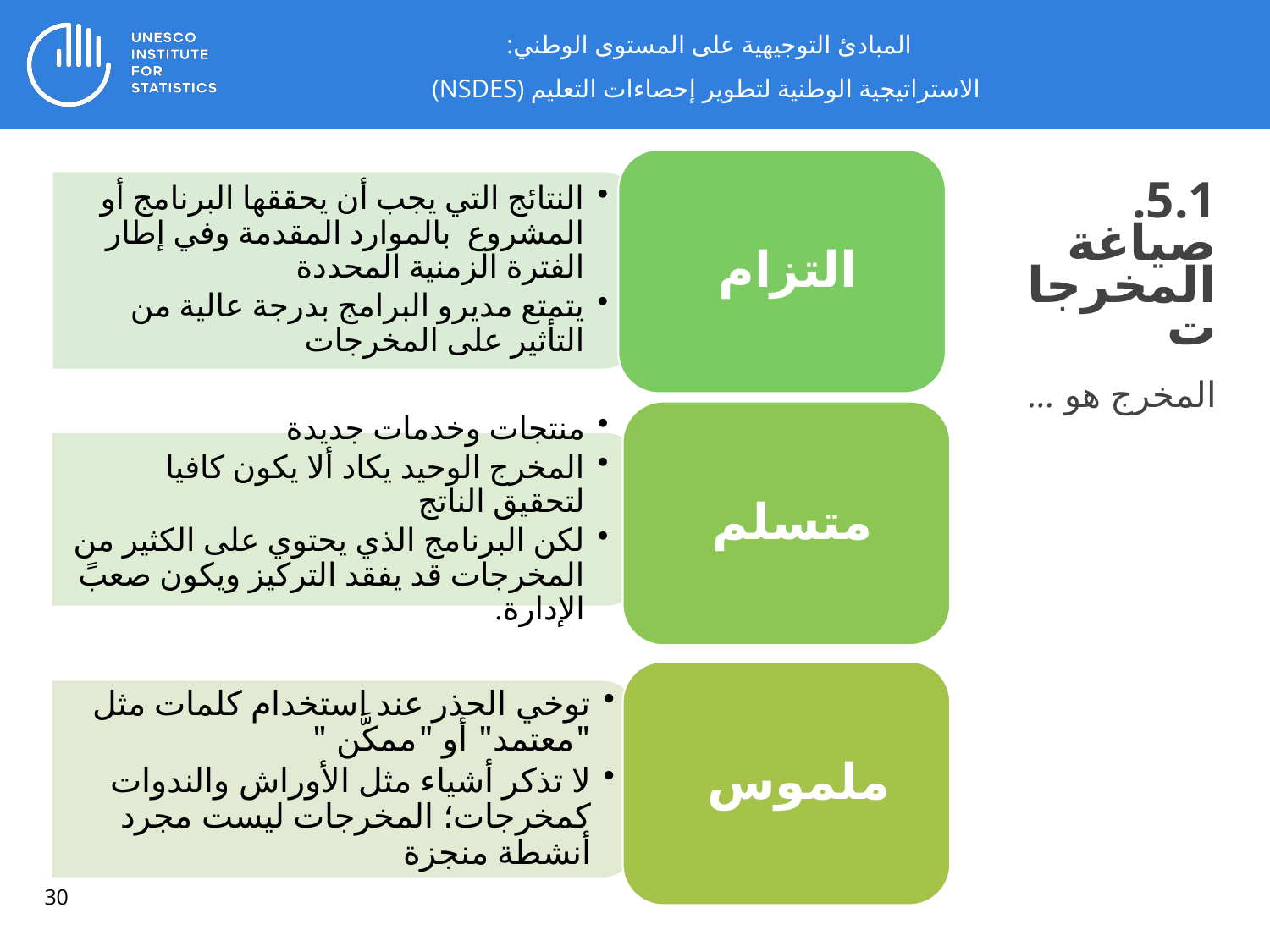

المبادئ التوجيهية على المستوى الوطني:
 الاستراتيجية الوطنية لتطوير إحصاءات التعليم (NSDES)

النتائج التي يجب أن يحققها البرنامج أو المشروع  بالموارد المقدمة وفي إطار الفترة الزمنية المحددة
يتمتع مديرو البرامج بدرجة عالية من التأثير على المخرجات
التزام
منتجات وخدمات جديدة
المخرج الوحيد يكاد ألا يكون كافيا لتحقيق الناتج
لكن البرنامج الذي يحتوي على الكثير من المخرجات قد يفقد التركيز ويكون صعبً الإدارة.
متسلم
توخي الحذر عند استخدام كلمات مثل "معتمد" أو "ممكَّن "
لا تذكر أشياء مثل الأوراش والندوات كمخرجات؛ المخرجات ليست مجرد أنشطة منجزة
ملموس
5.1. صياغة المخرجات
المخرج هو ...